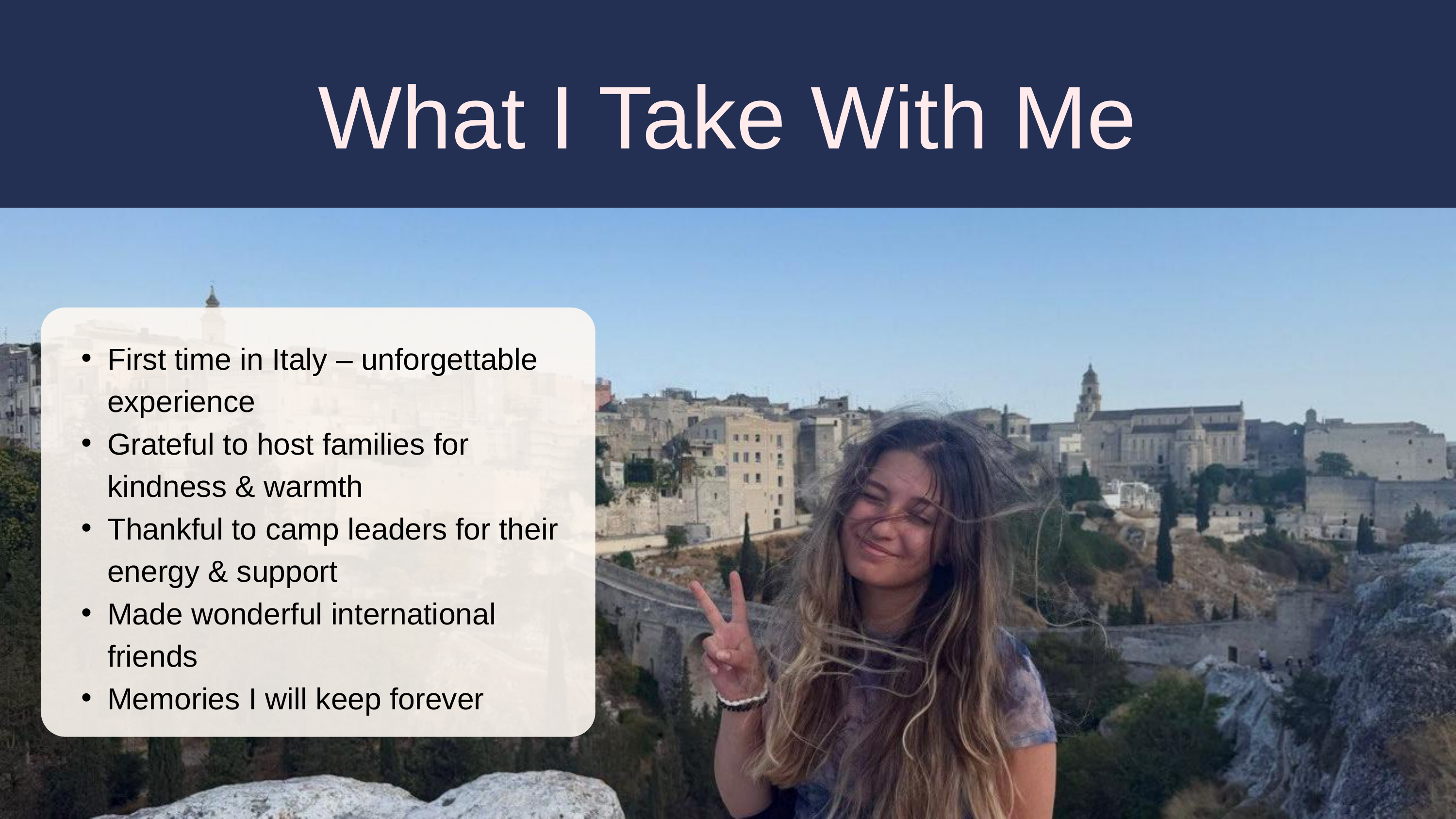

What I Take With Me

First time in Italy – unforgettable experience
Grateful to host families for kindness & warmth
Thankful to camp leaders for their energy & support
Made wonderful international friends
Memories I will keep forever